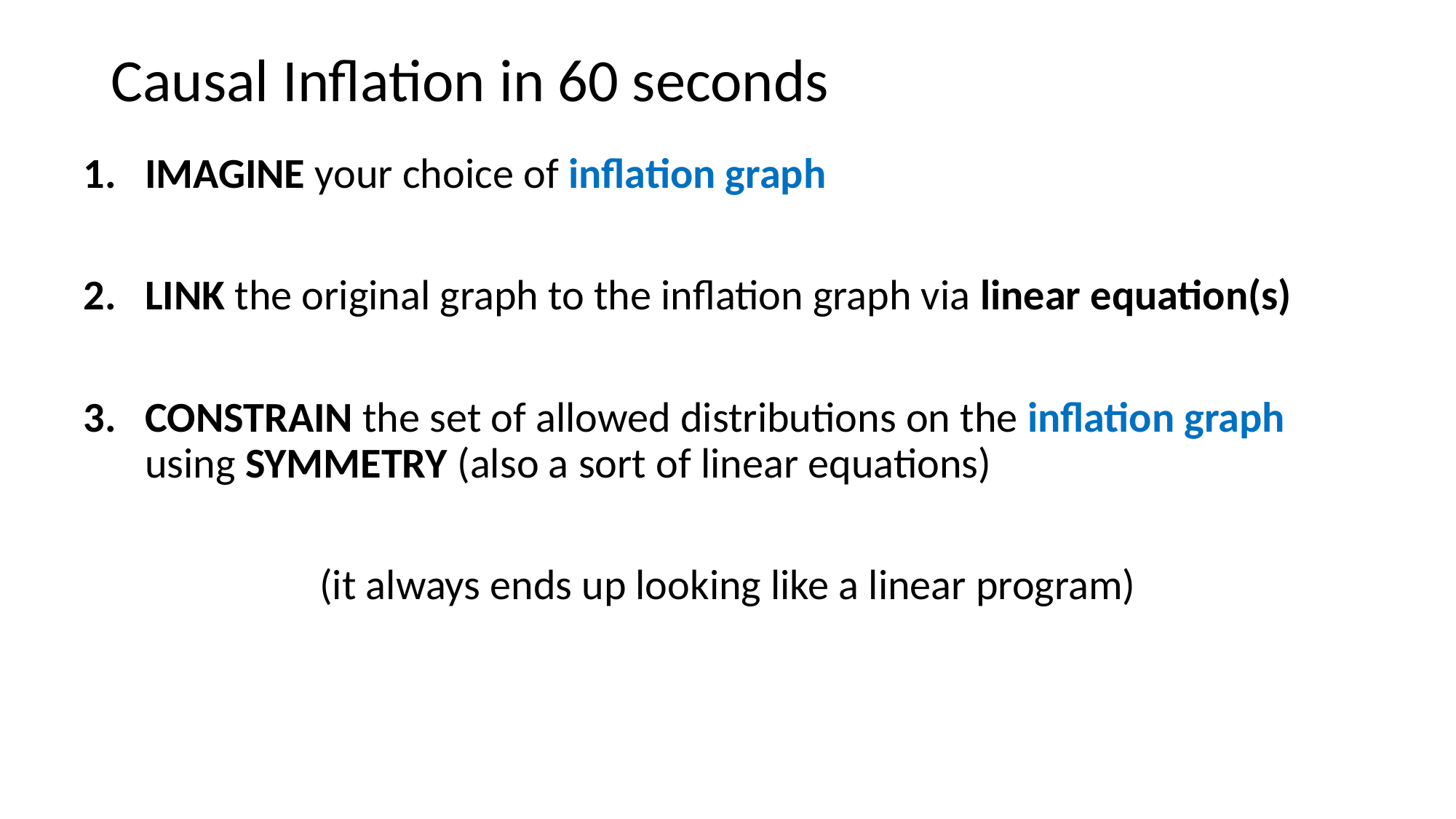

# Causal Inflation in 60 seconds
IMAGINE your choice of inflation graph

LINK the original graph to the inflation graph via linear equation(s)

CONSTRAIN the set of allowed distributions on the inflation graph using SYMMETRY (also a sort of linear equations)

(it always ends up looking like a linear program)